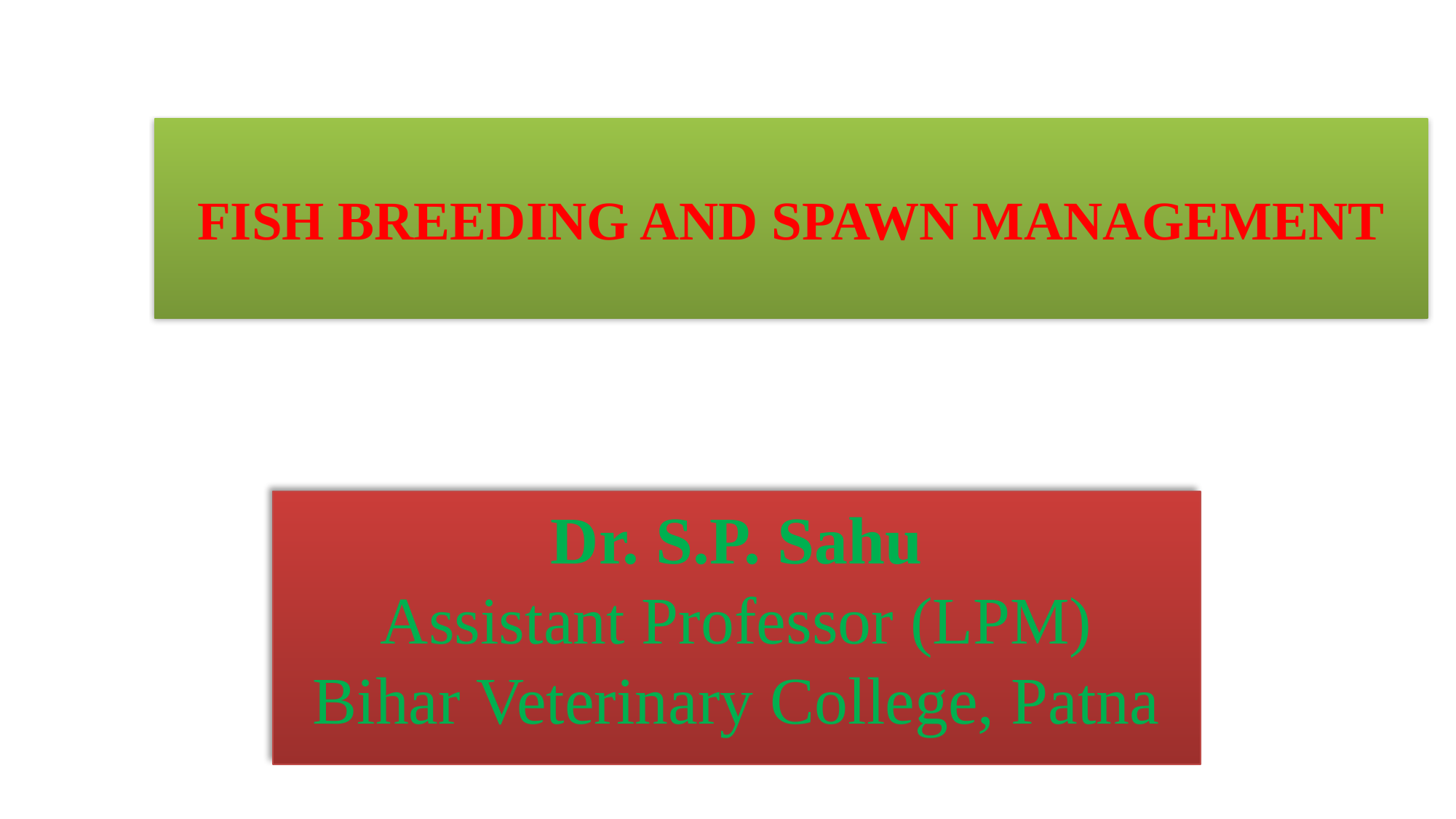

# FISH BREEDING AND SPAWN MANAGEMENT
Dr. S.P. Sahu
Assistant Professor (LPM)
Bihar Veterinary College, Patna